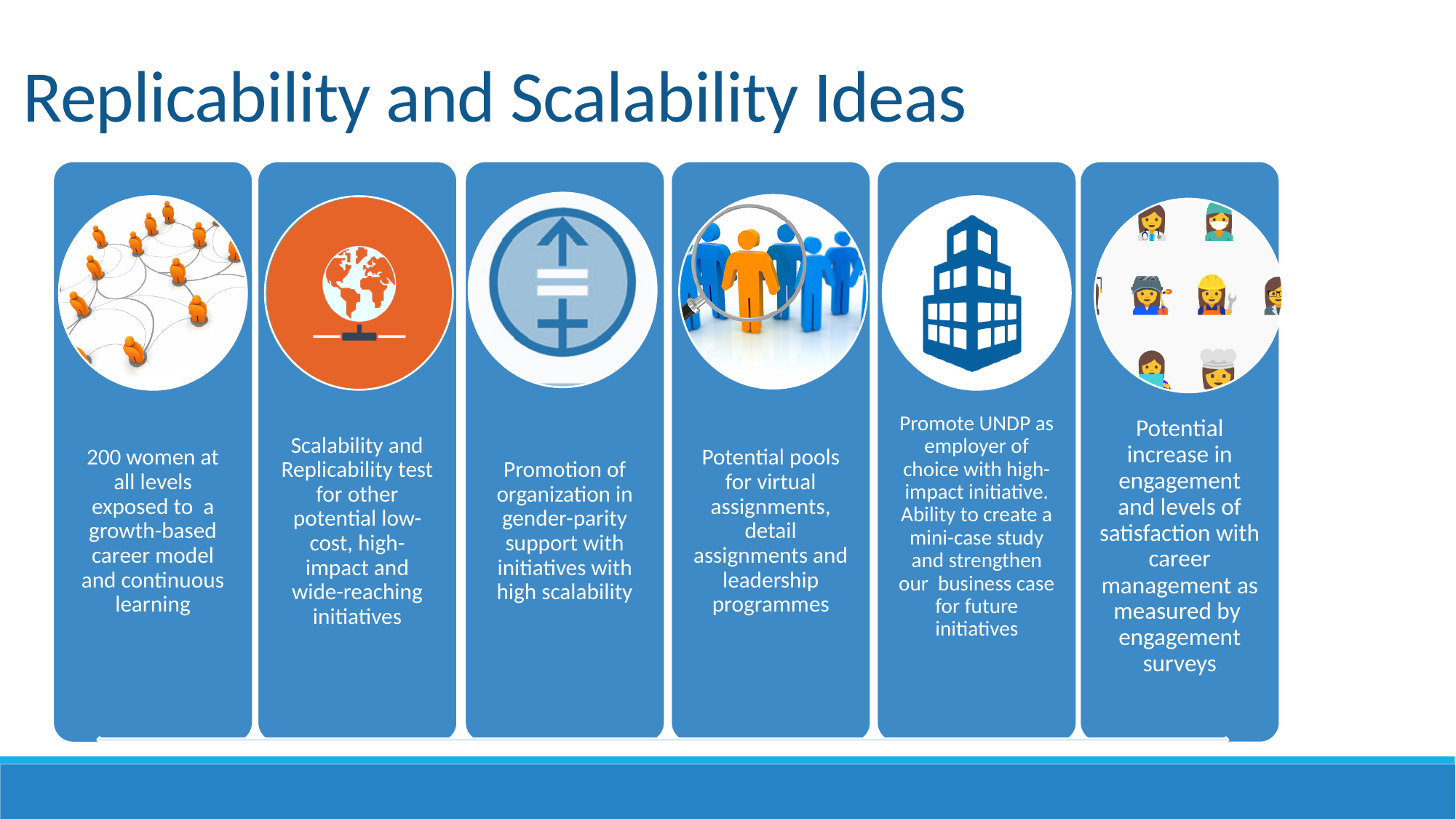

Replicability and Scalability Ideas

200 women at all levels exposed to  a growth-based career model and continuous learning

Scalability and Replicability test for other potential low-cost, high-impact and wide-reaching initiatives

Promotion of organization in gender-parity support with initiatives with high scalability

Potential pools for virtual assignments, detail assignments and leadership programmes

Promote UNDP as employer of choice with high-impact initiative. Ability to create a mini-case study and strengthen our  business case for future initiatives

Potential increase in engagement and levels of satisfaction with career management as measured by  engagement surveys